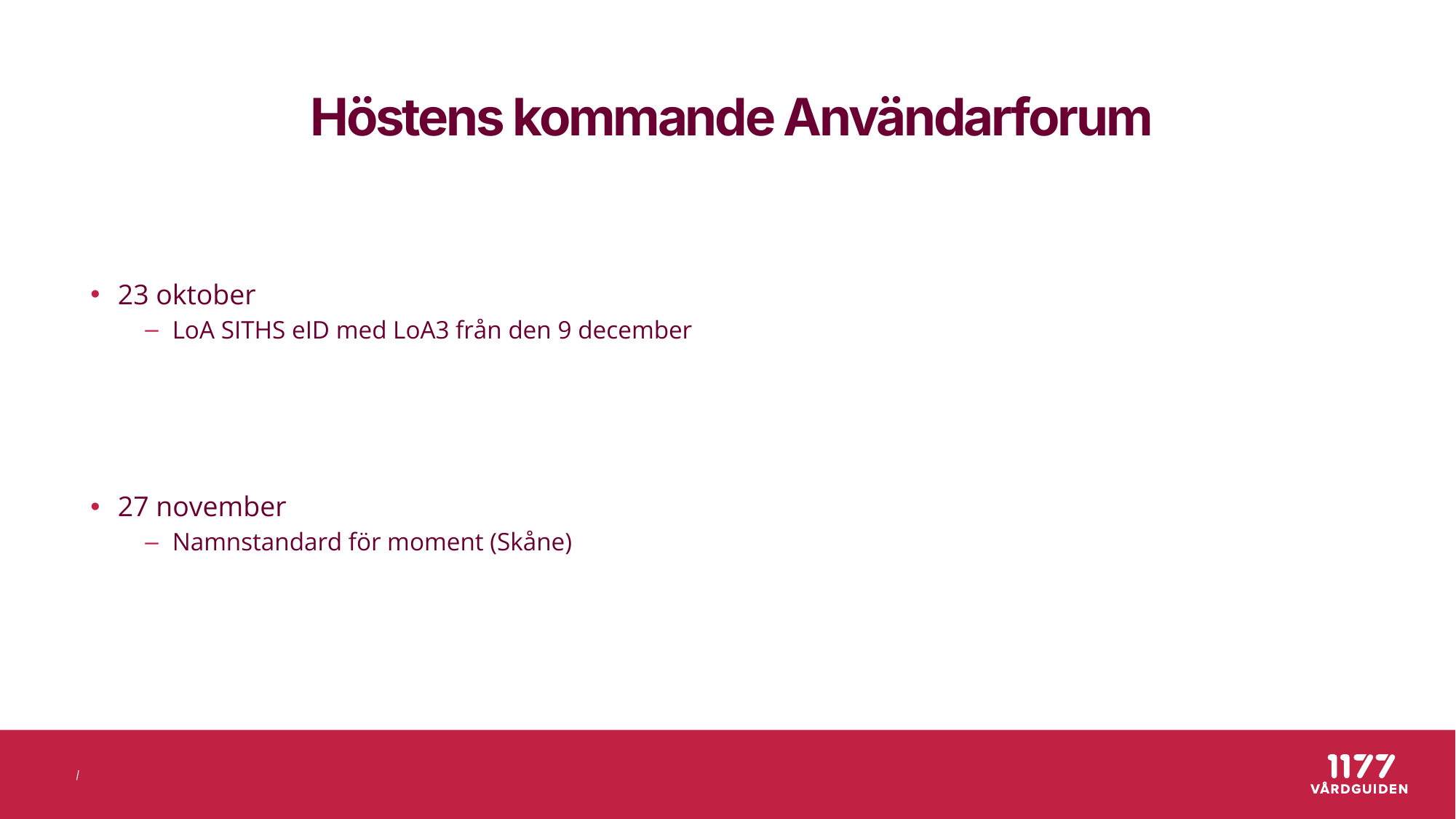

# Höstens kommande Användarforum

23 oktober
LoA SITHS eID med LoA3 från den 9 december

27 november
Namnstandard för moment (Skåne)